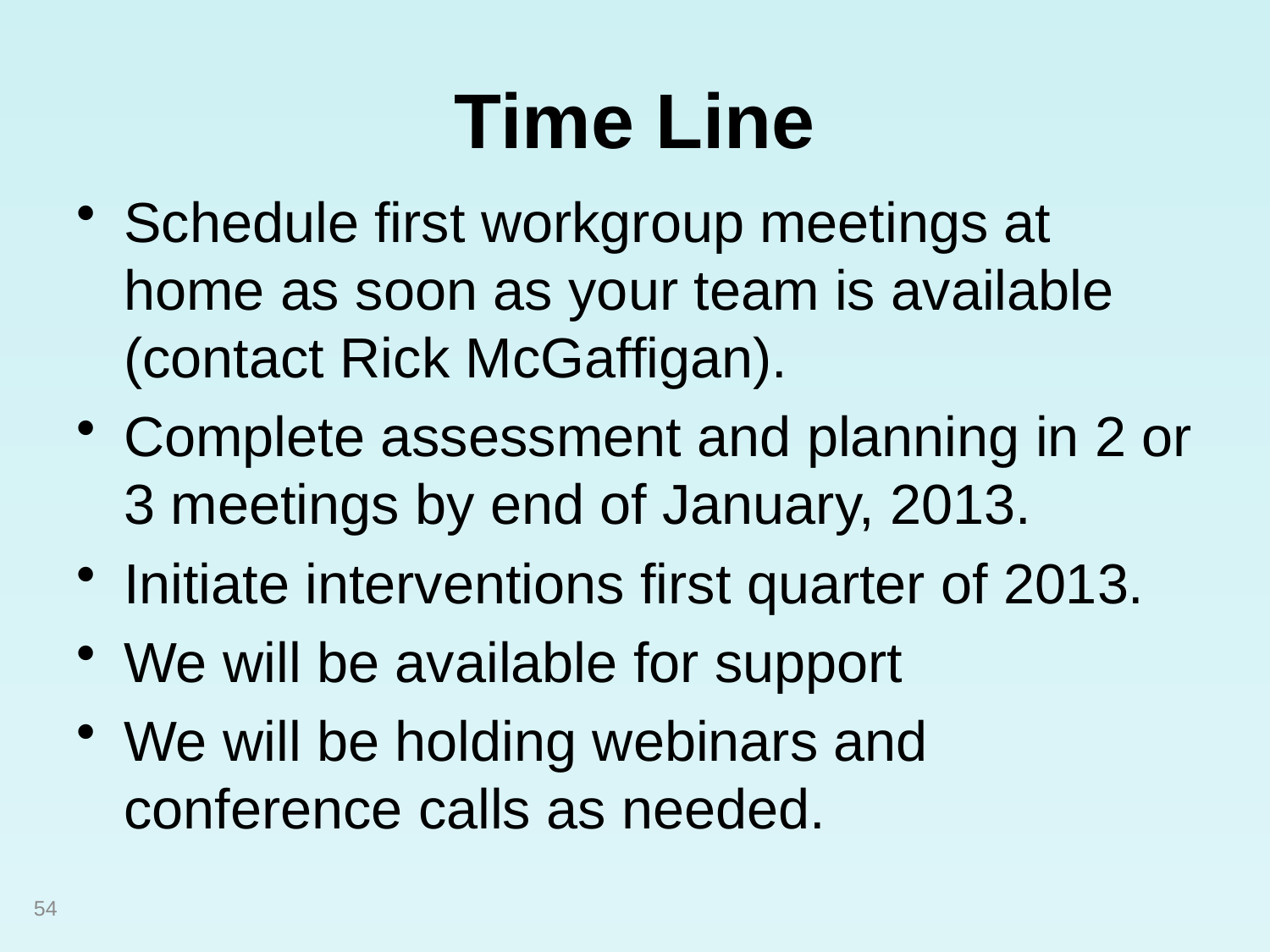

# Time Line
Schedule first workgroup meetings at home as soon as your team is available (contact Rick McGaffigan).
Complete assessment and planning in 2 or 3 meetings by end of January, 2013.
Initiate interventions first quarter of 2013.
We will be available for support
We will be holding webinars and conference calls as needed.
54